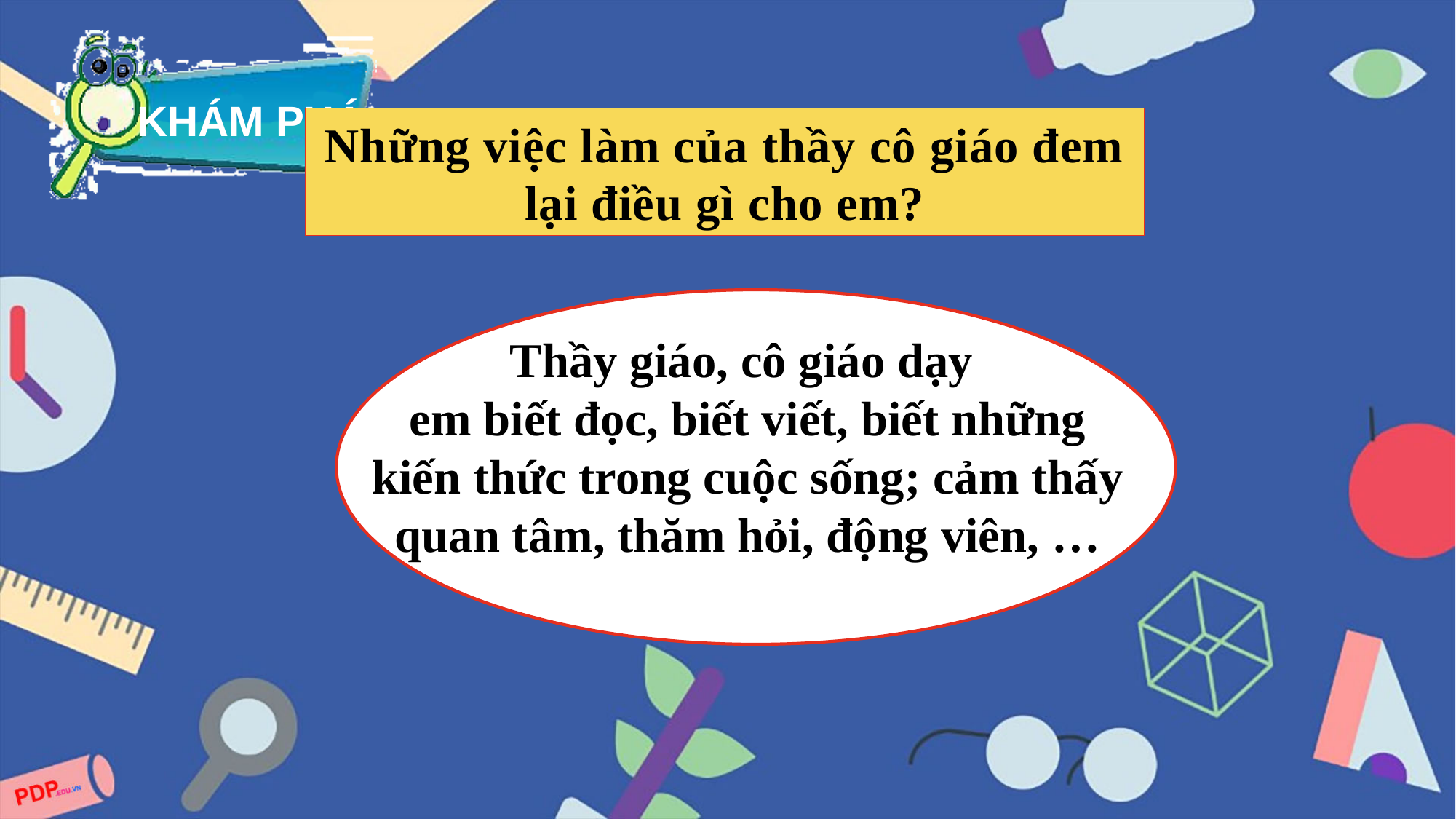

Những việc làm của thầy cô giáo đem lại điều gì cho em?

Thầy giáo, cô giáo dạy
em biết đọc, biết viết, biết những kiến thức trong cuộc sống; cảm thấy quan tâm, thăm hỏi, động viên, …